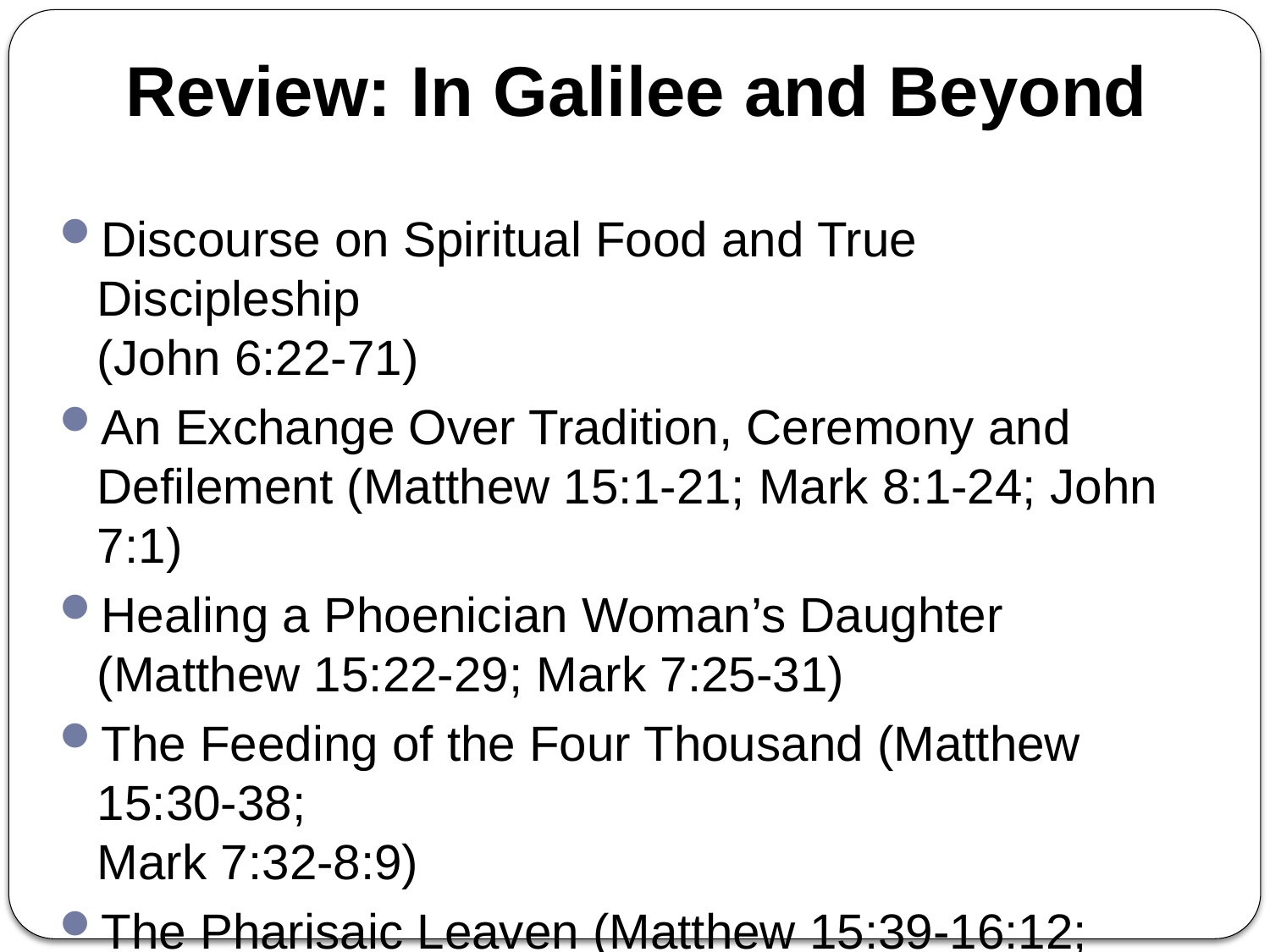

# Review: In Galilee and Beyond
Discourse on Spiritual Food and True Discipleship
(John 6:22-71)
An Exchange Over Tradition, Ceremony and Defilement (Matthew 15:1-21; Mark 8:1-24; John 7:1)
Healing a Phoenician Woman’s Daughter (Matthew 15:22-29; Mark 7:25-31)
The Feeding of the Four Thousand (Matthew 15:30-38;
Mark 7:32-8:9)
The Pharisaic Leaven (Matthew 15:39-16:12; Mark 8:10-26)
The Confession of Peter (Matthew 16:13-20; Mark 8:27-30; Luke 9:18-21)